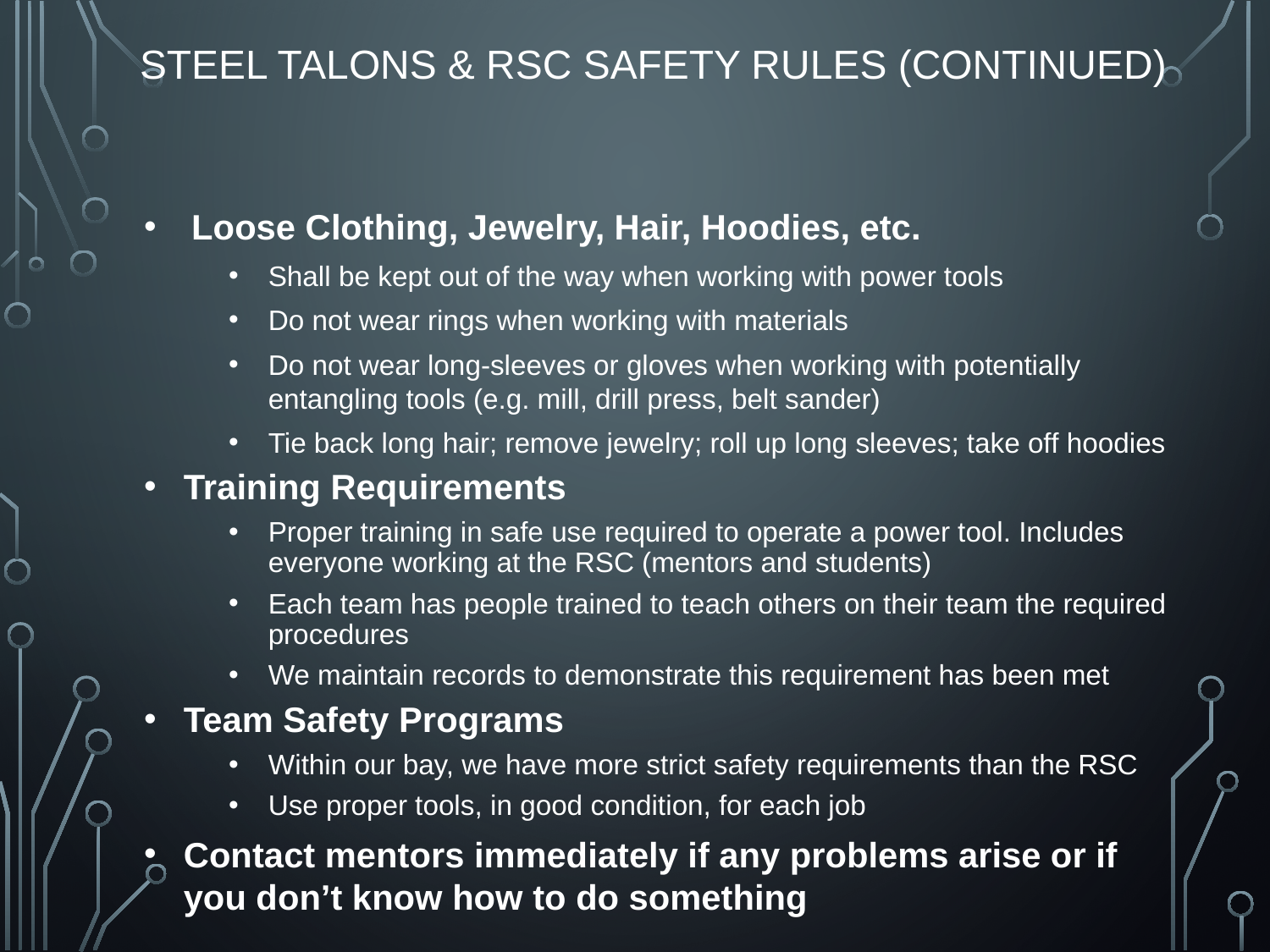

# Steel Talons & RSC Safety Rules (continued)
Loose Clothing, Jewelry, Hair, Hoodies, etc.
Shall be kept out of the way when working with power tools
Do not wear rings when working with materials
Do not wear long-sleeves or gloves when working with potentially entangling tools (e.g. mill, drill press, belt sander)
Tie back long hair; remove jewelry; roll up long sleeves; take off hoodies
Training Requirements
Proper training in safe use required to operate a power tool. Includes everyone working at the RSC (mentors and students)
Each team has people trained to teach others on their team the required procedures
We maintain records to demonstrate this requirement has been met
Team Safety Programs
Within our bay, we have more strict safety requirements than the RSC
Use proper tools, in good condition, for each job
Contact mentors immediately if any problems arise or if you don’t know how to do something
Solenoid Valve